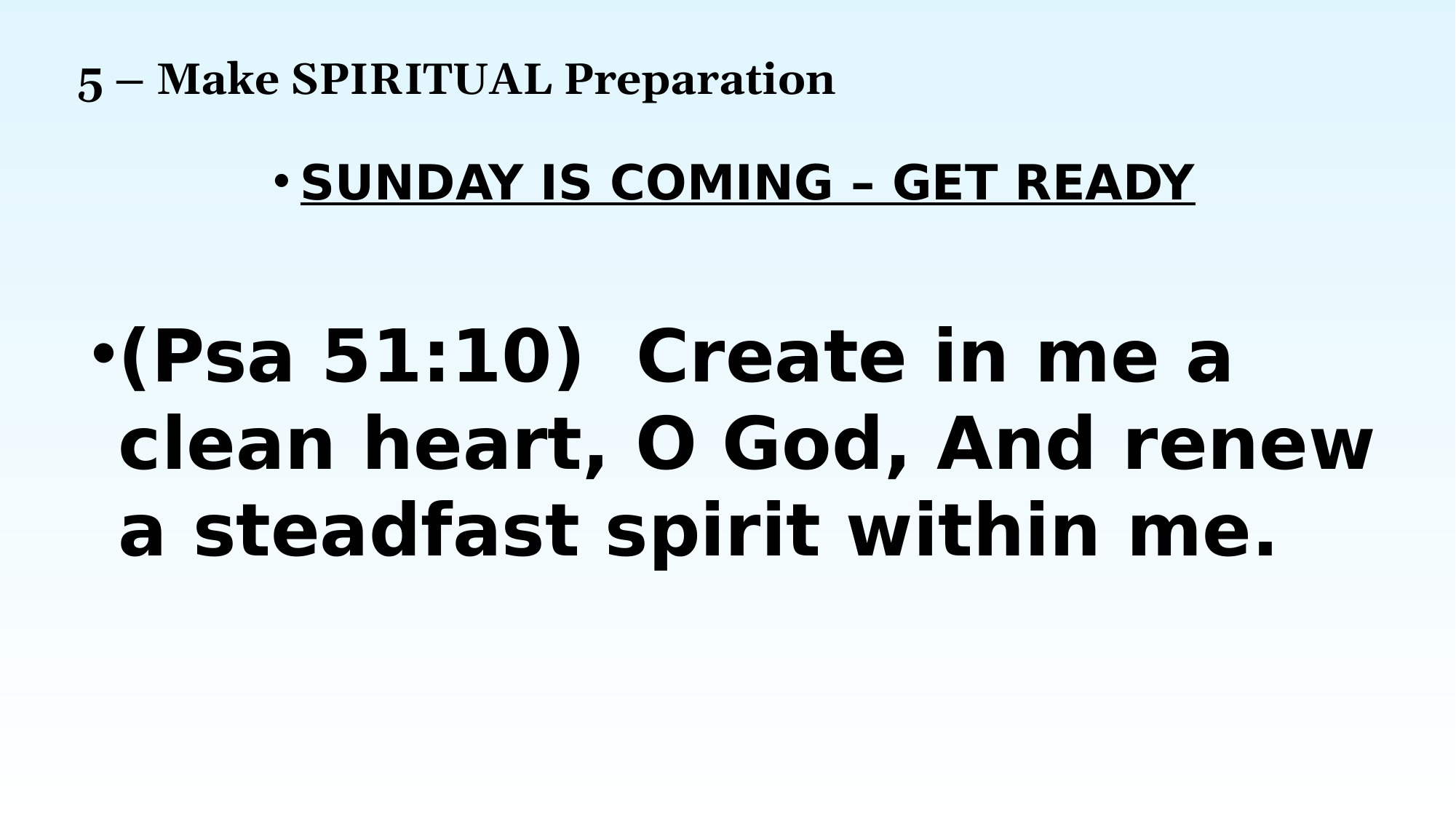

# 5 – Make SPIRITUAL Preparation
SUNDAY IS COMING – GET READY

(Psa 51:10)  Create in me a clean heart, O God, And renew a steadfast spirit within me.